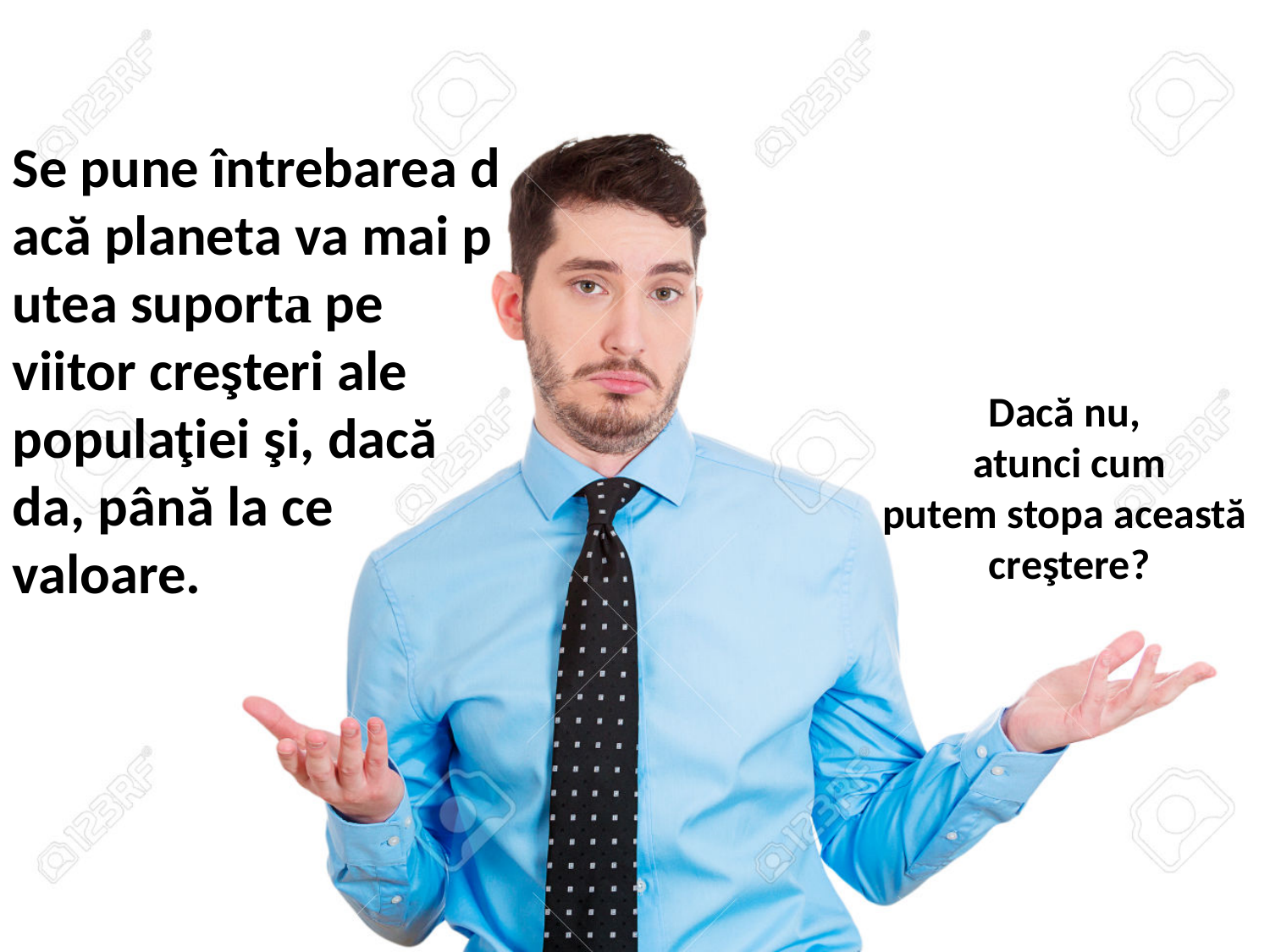

Se pune întrebarea dacă planeta va mai putea suporta pe viitor creşteri ale     populaţiei şi, dacă  da, până la ce valoare.
Dacă nu,
atunci cum putem stopa această
creştere?